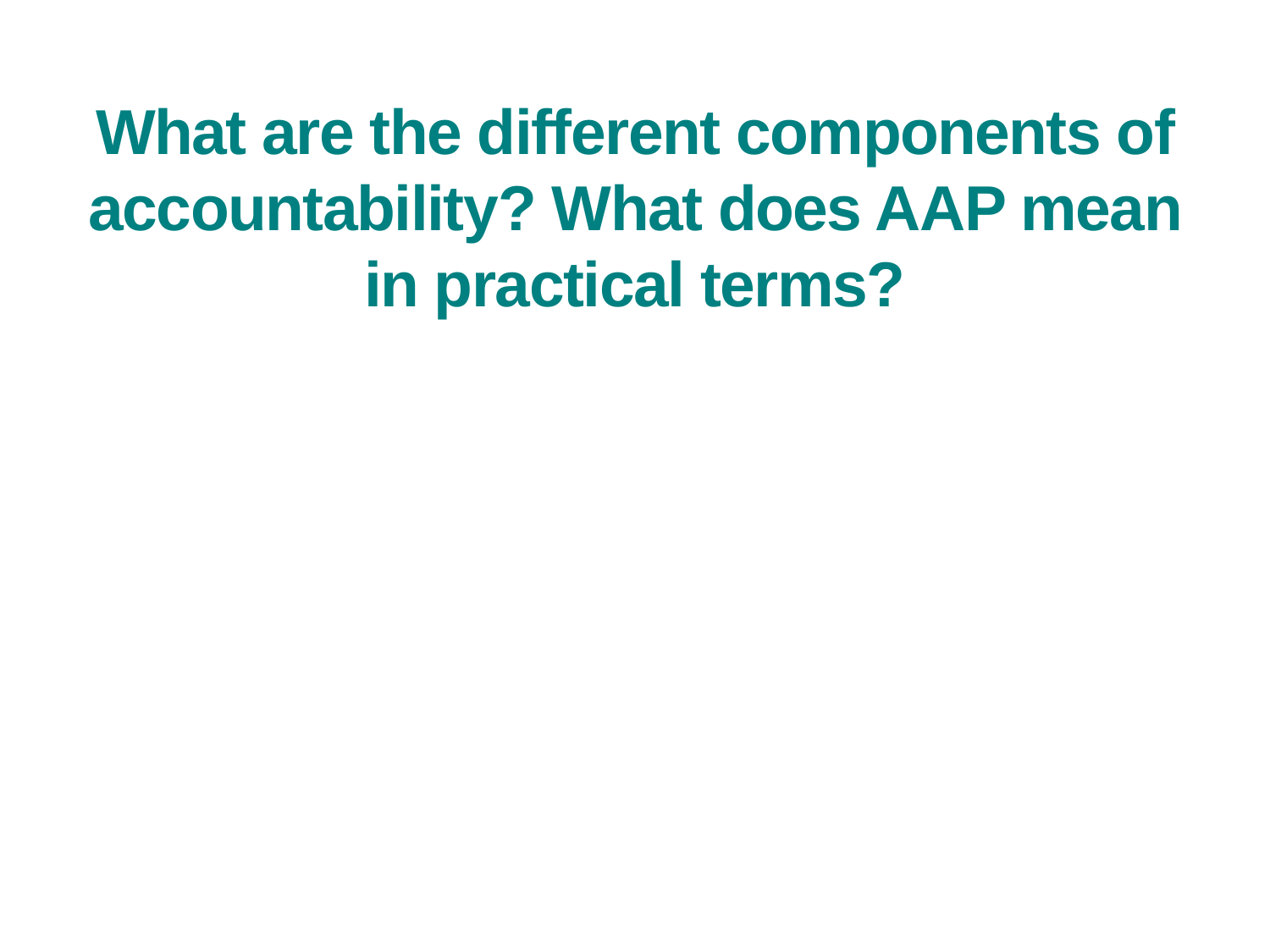

# What are the different components of accountability? What does AAP mean in practical terms?